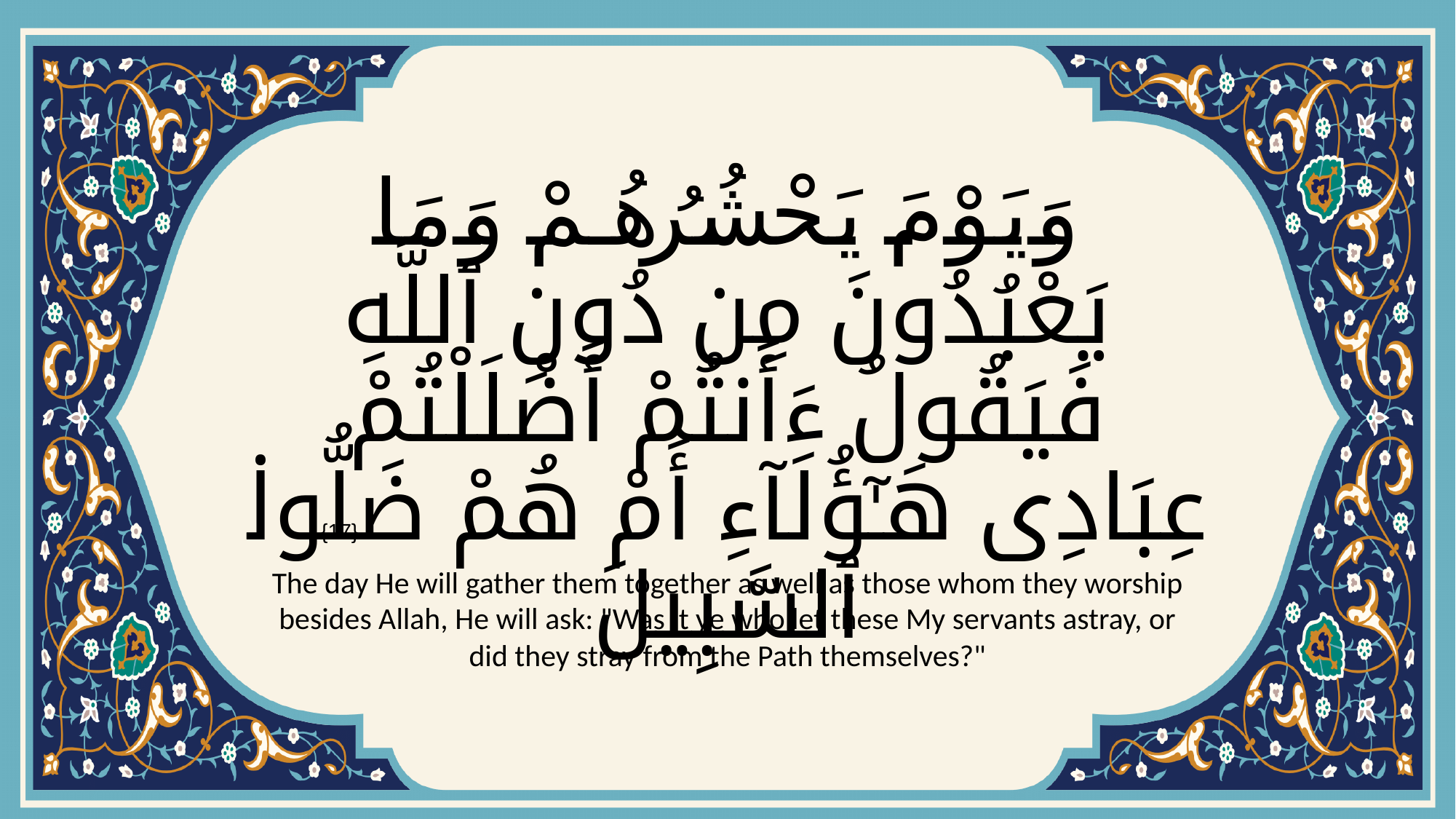

# وَيَوْمَ يَحْشُرُهُمْ وَمَا يَعْبُدُونَ مِن دُونِ ٱللَّهِ فَيَقُولُ ءَأَنتُمْ أَضْلَلْتُمْ عِبَادِى هَـٰٓؤُلَآءِ أَمْ هُمْ ضَلُّوا۟ ٱلسَّبِيلَ
{17}
The day He will gather them together as well as those whom they worship besides Allah, He will ask: "Was it ye who let these My servants astray, or did they stray from the Path themselves?"